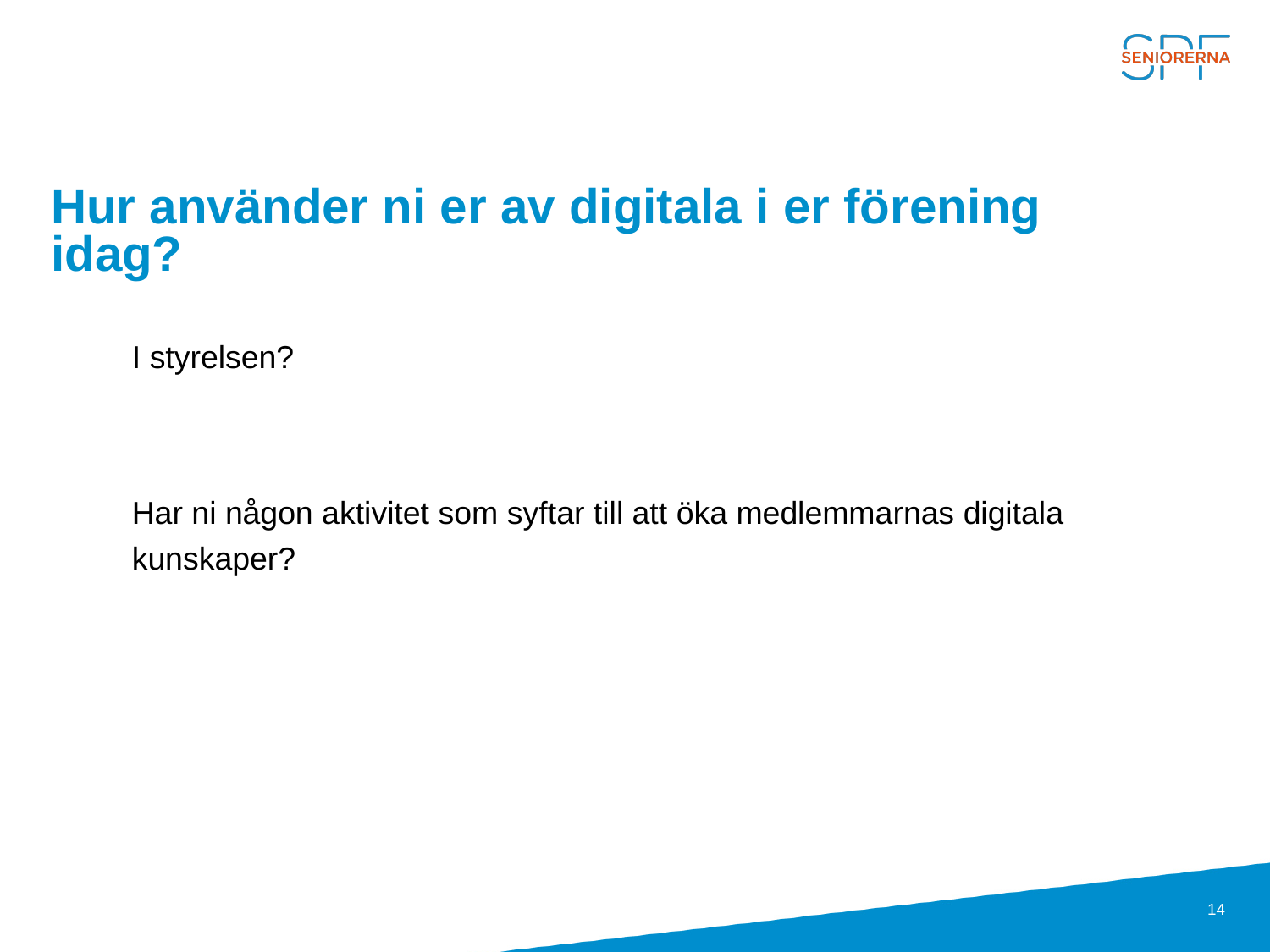

# Hur använder ni er av digitala i er förening idag?
I styrelsen?

Har ni någon aktivitet som syftar till att öka medlemmarnas digitala kunskaper?

14